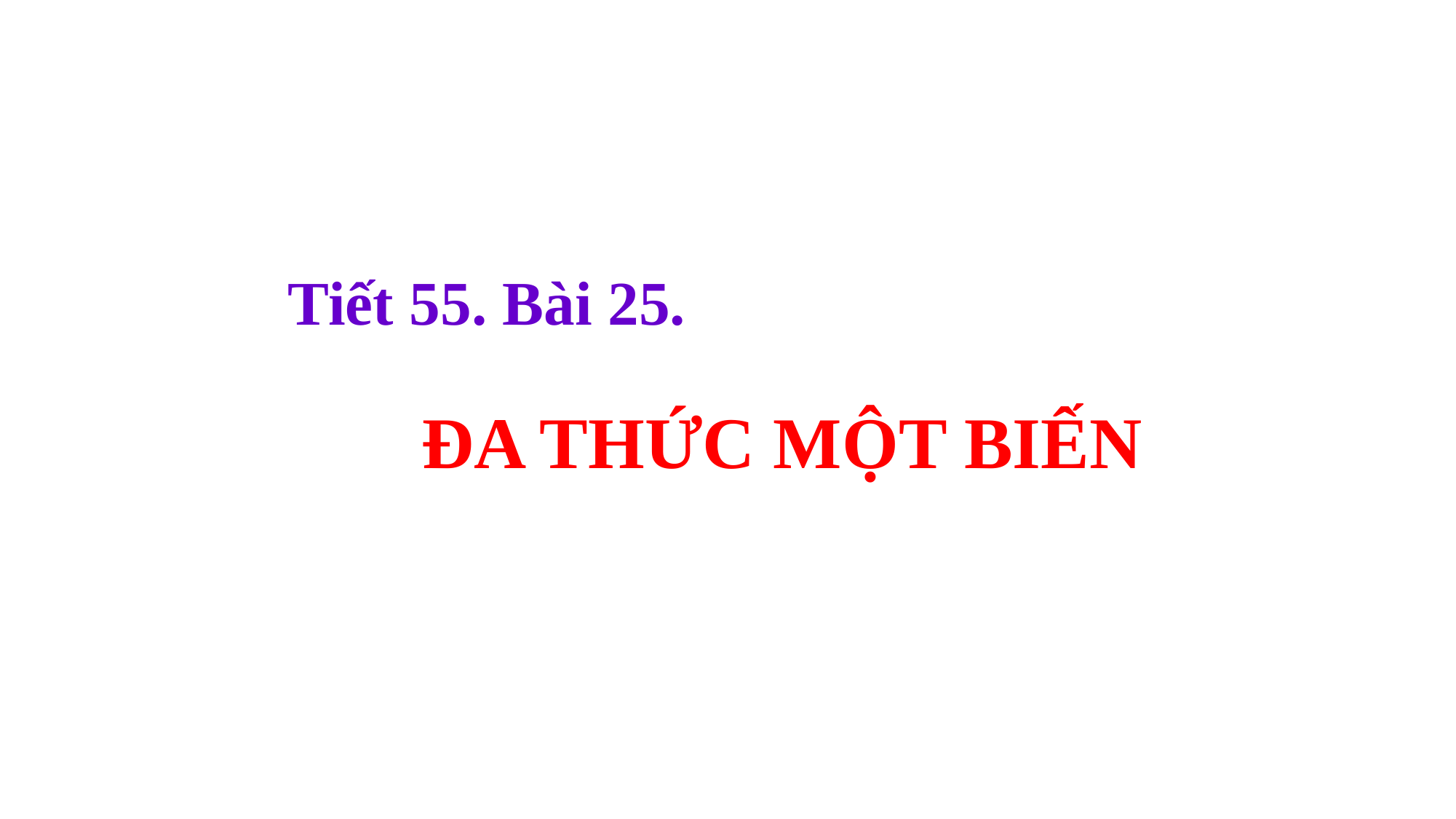

Tiết 55. Bài 25.
ĐA THỨC MỘT BIẾN